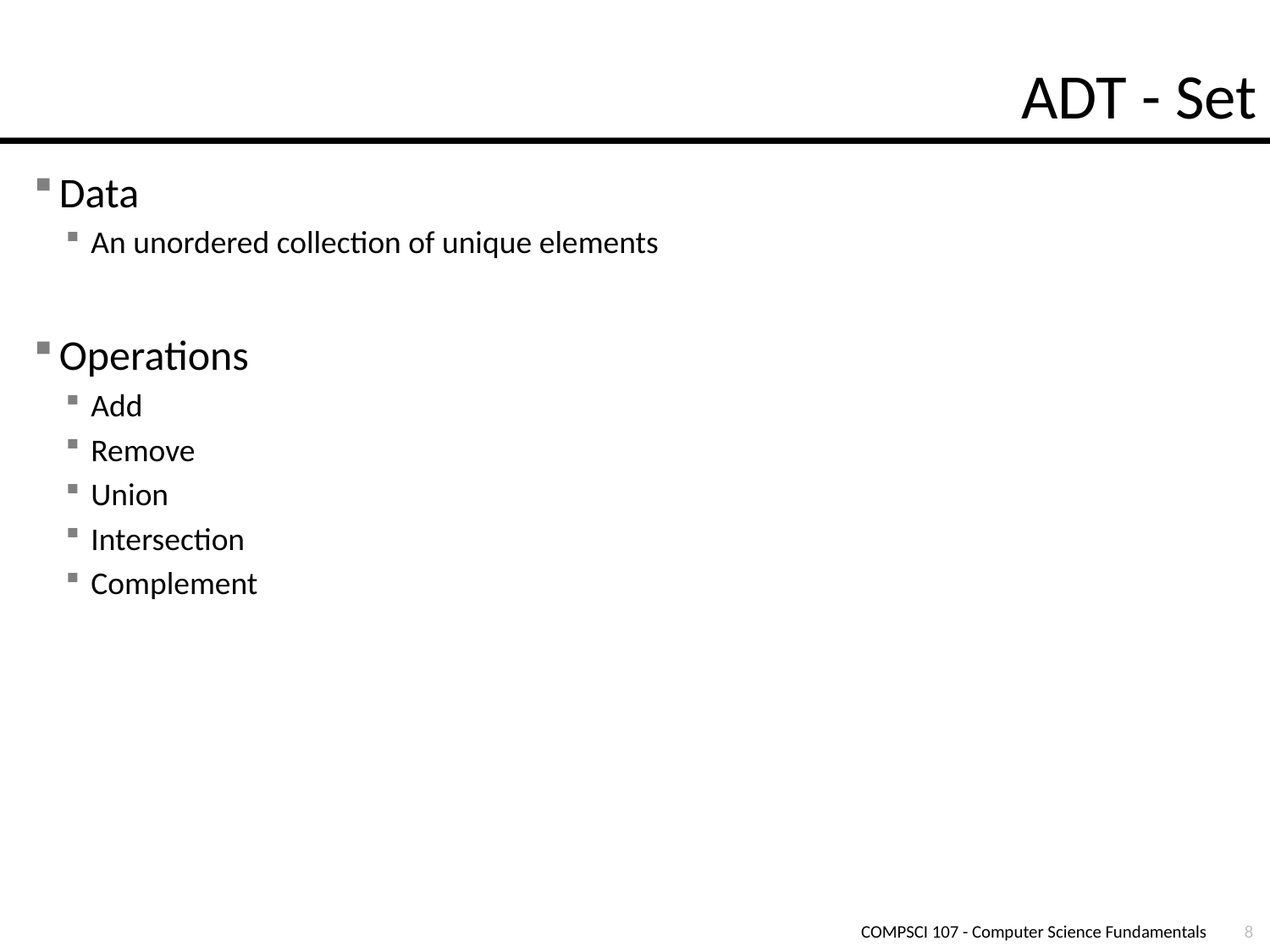

# ADT - Set
Data
An unordered collection of unique elements

Operations
Add
Remove
Union
Intersection
Complement
COMPSCI 107 - Computer Science Fundamentals
8